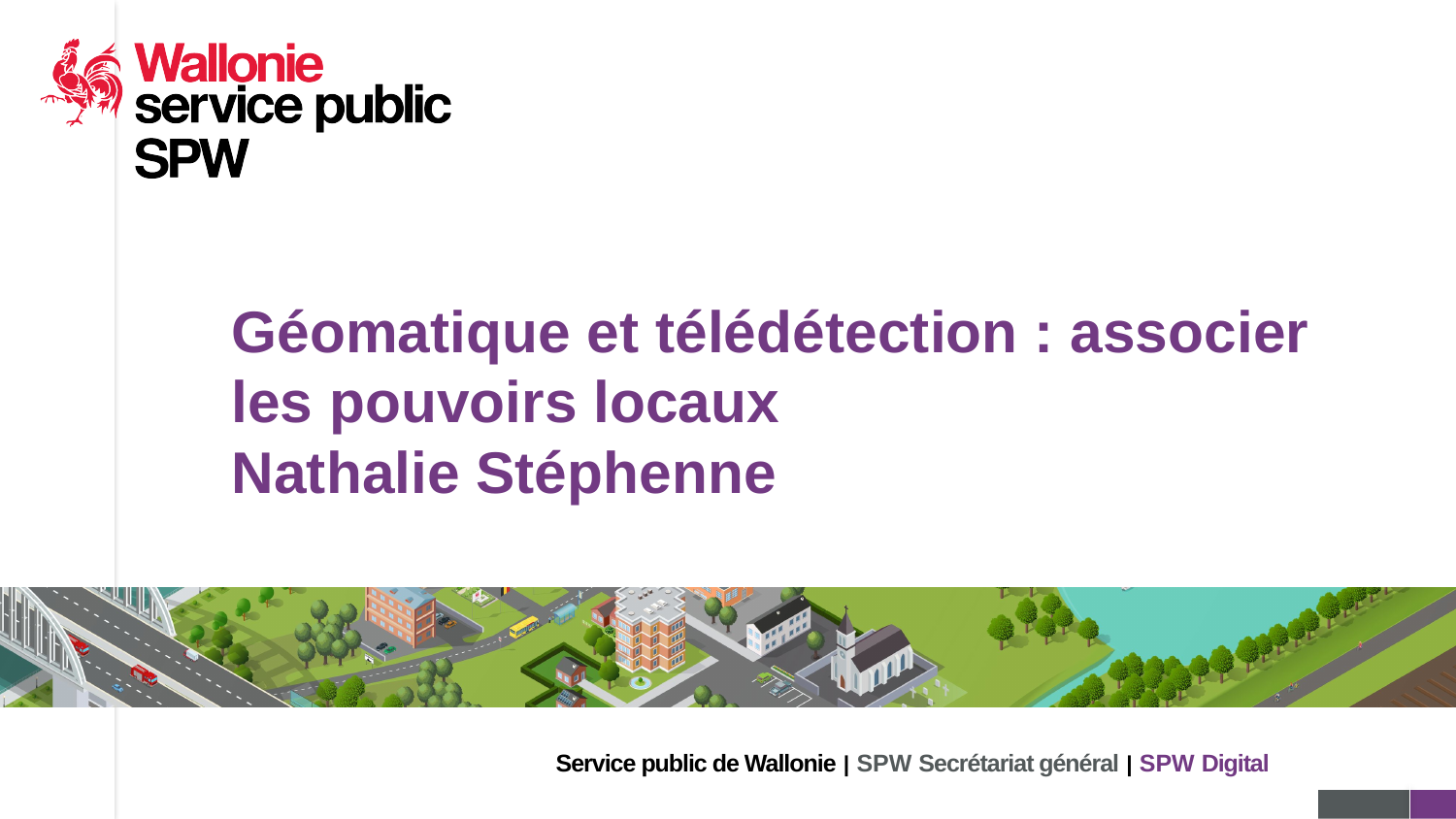

# Géomatique et télédétection : associer les pouvoirs locaux Nathalie Stéphenne